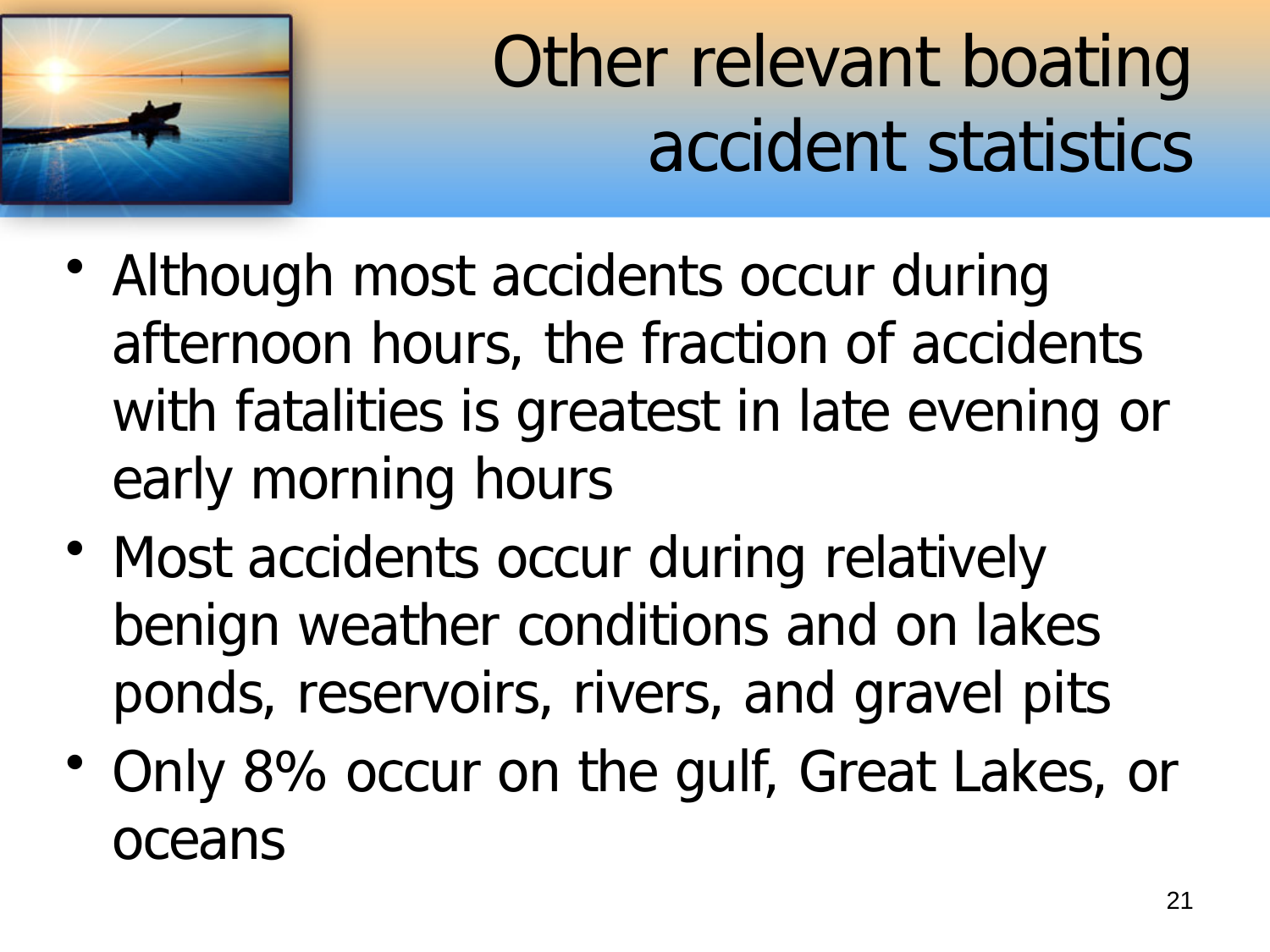

# Other relevant boating accident statistics
Although most accidents occur during afternoon hours, the fraction of accidents with fatalities is greatest in late evening or early morning hours
Most accidents occur during relatively benign weather conditions and on lakes ponds, reservoirs, rivers, and gravel pits
Only 8% occur on the gulf, Great Lakes, or oceans
21